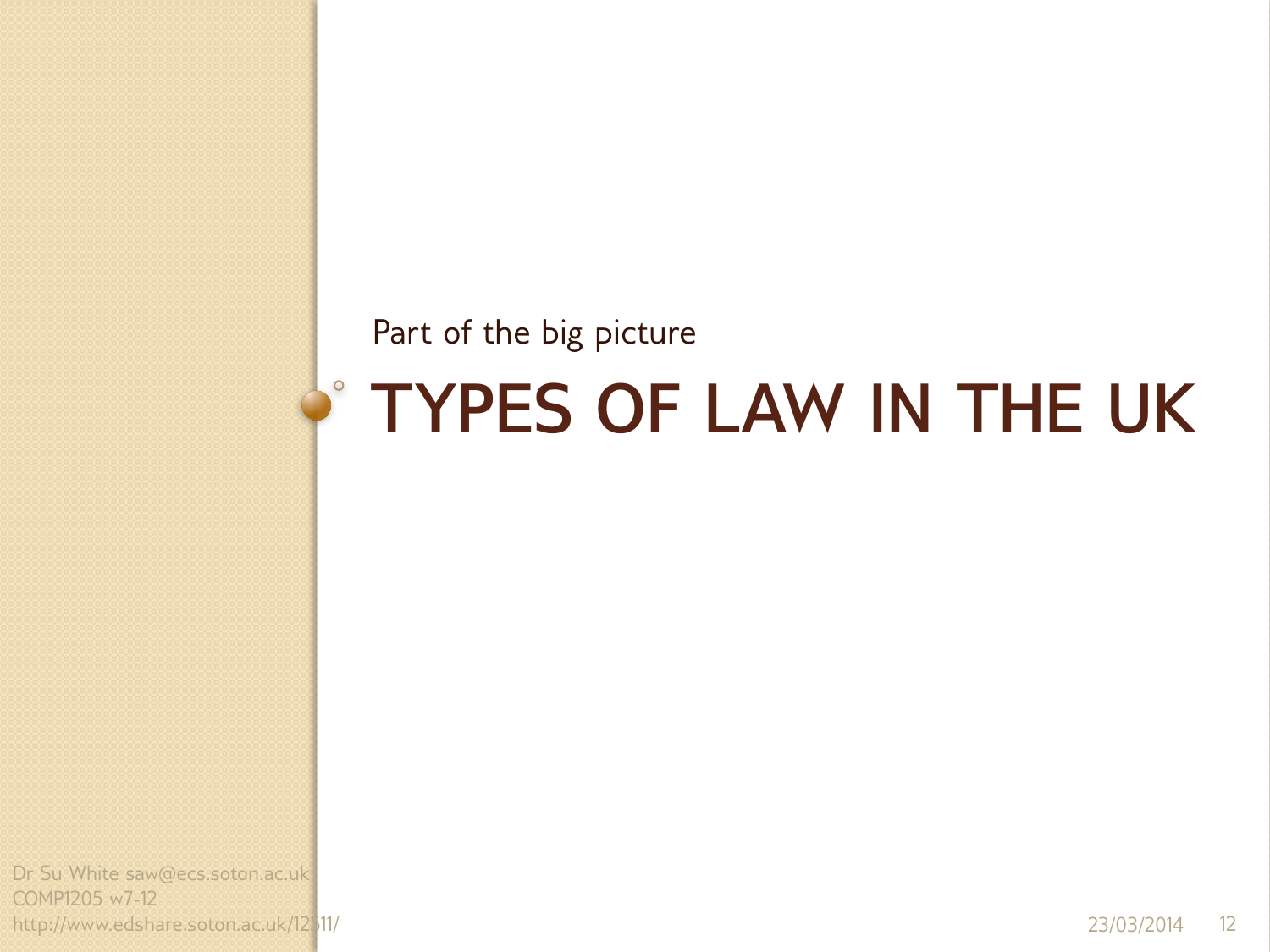

Part of the big picture
# Types of law in the UK
Dr Su White saw@ecs.soton.ac.uk          COMP1205 w7-12  http://www.edshare.soton.ac.uk/12511/
12
23/03/2014